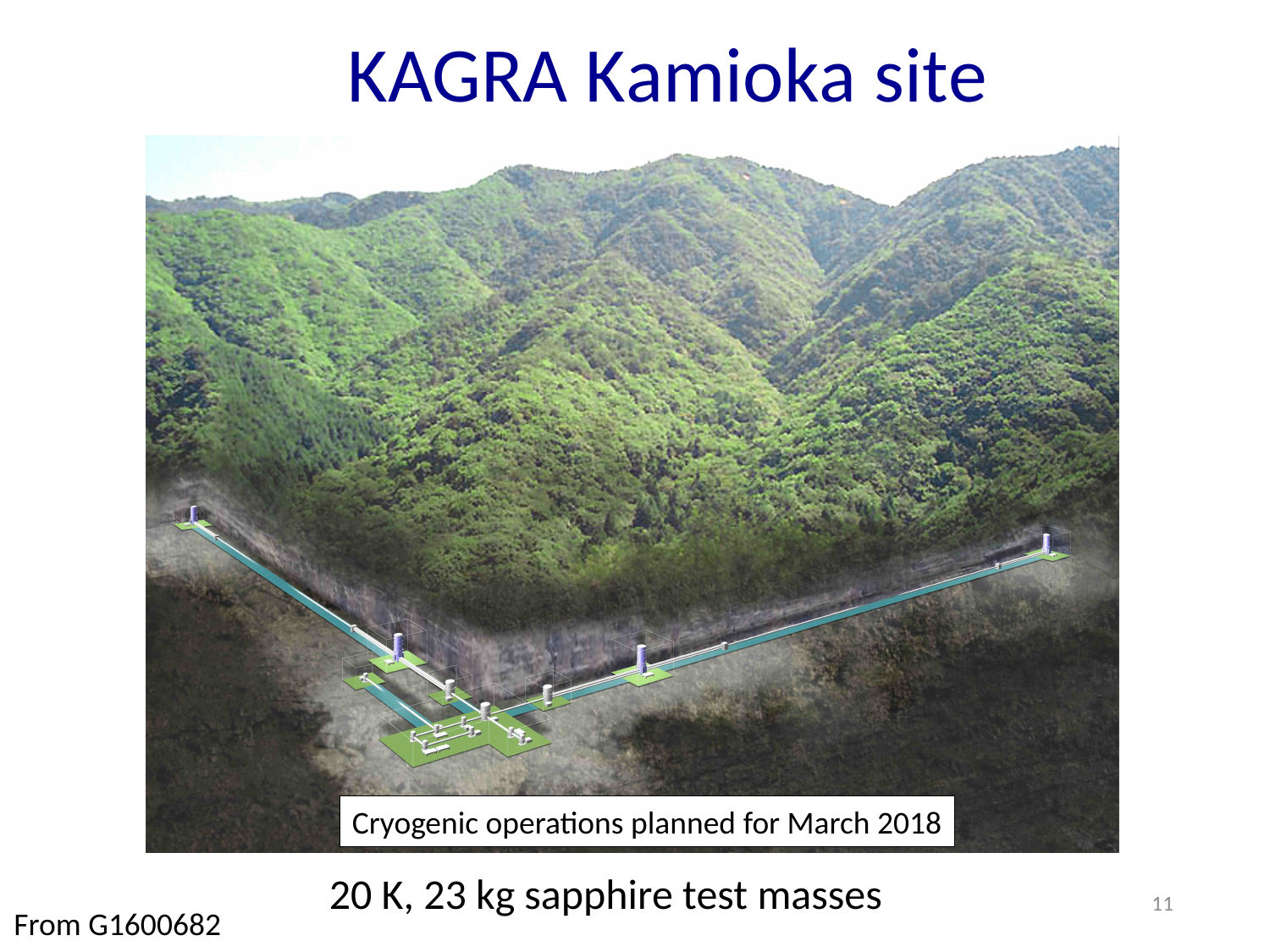

# KAGRA Kamioka site

Cryogenic operations planned for March 2018
20 K, 23 kg sapphire test masses
11
From G1600682